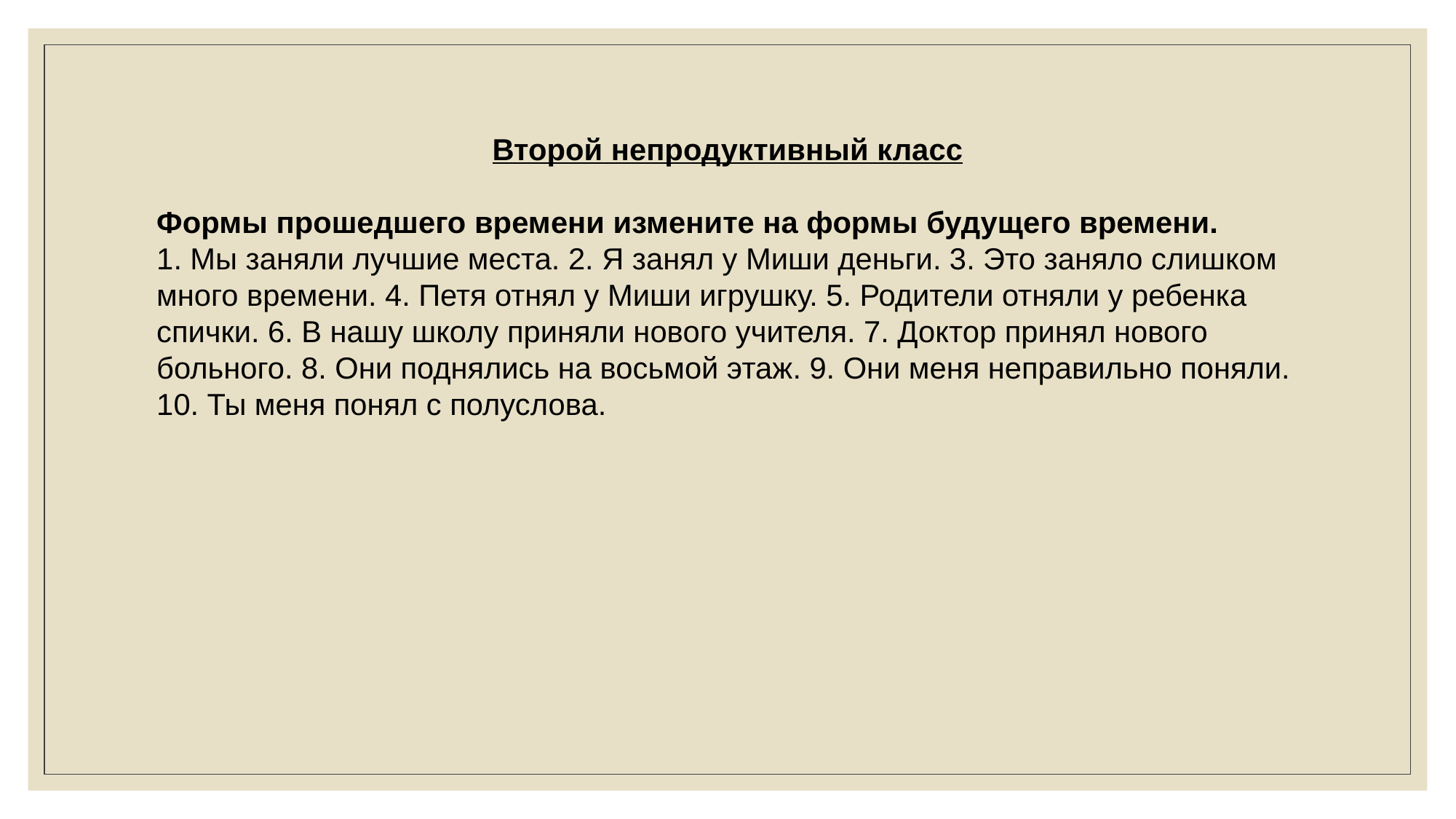

Второй непродуктивный класс

Формы прошедшего времени измените на формы будущего времени.
1. Мы заняли лучшие места. 2. Я занял у Миши деньги. 3. Это заняло слишком много времени. 4. Петя отнял у Миши игрушку. 5. Родители отняли у ребенка спички. 6. В нашу школу приняли нового учителя. 7. Доктор принял нового больного. 8. Они поднялись на восьмой этаж. 9. Они меня неправильно поняли. 10. Ты меня понял с полуслова.